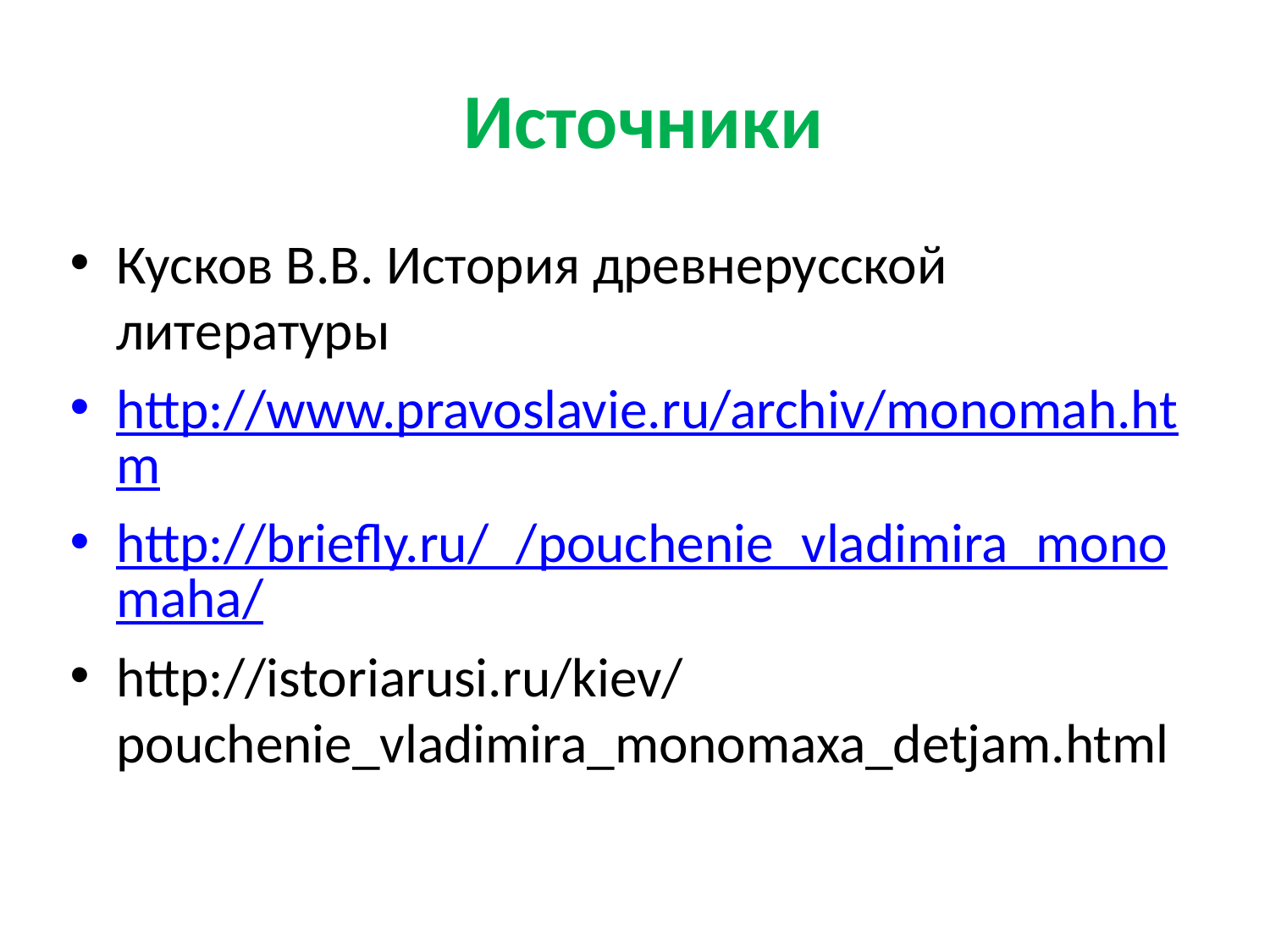

# Источники
Кусков В.В. История древнерусской литературы
http://www.pravoslavie.ru/archiv/monomah.htm
http://briefly.ru/_/pouchenie_vladimira_monomaha/
http://istoriarusi.ru/kiev/pouchenie_vladimira_monomaxa_detjam.html